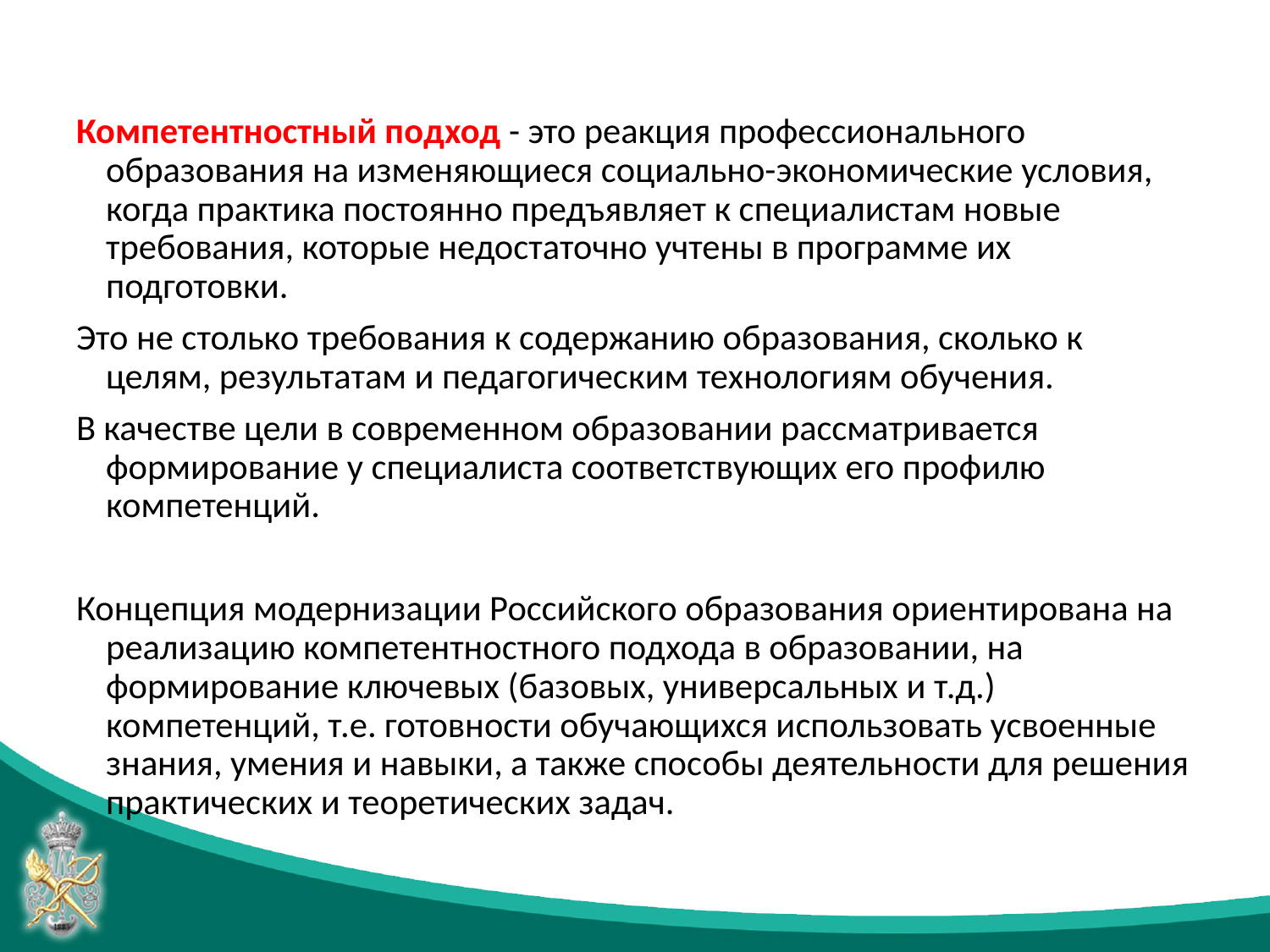

#
Компетентностный подход - это реакция профессионального образования на изменяющиеся социально-экономические условия, когда практика постоянно предъявляет к специалистам новые требования, которые недостаточно учтены в программе их подготовки.
Это не столько требования к содержанию образования, сколько к целям, результатам и педагогическим технологиям обучения.
В качестве цели в современном образовании рассматривается формирование у специалиста соответствующих его профилю компетенций.

Концепция модернизации Российского образования ориентирована на реализацию компетентностного подхода в образовании, на формирование ключевых (базовых, универсальных и т.д.) компетенций, т.е. готовности обучающихся использовать усвоенные знания, умения и навыки, а также способы деятельности для решения практических и теоретических задач.